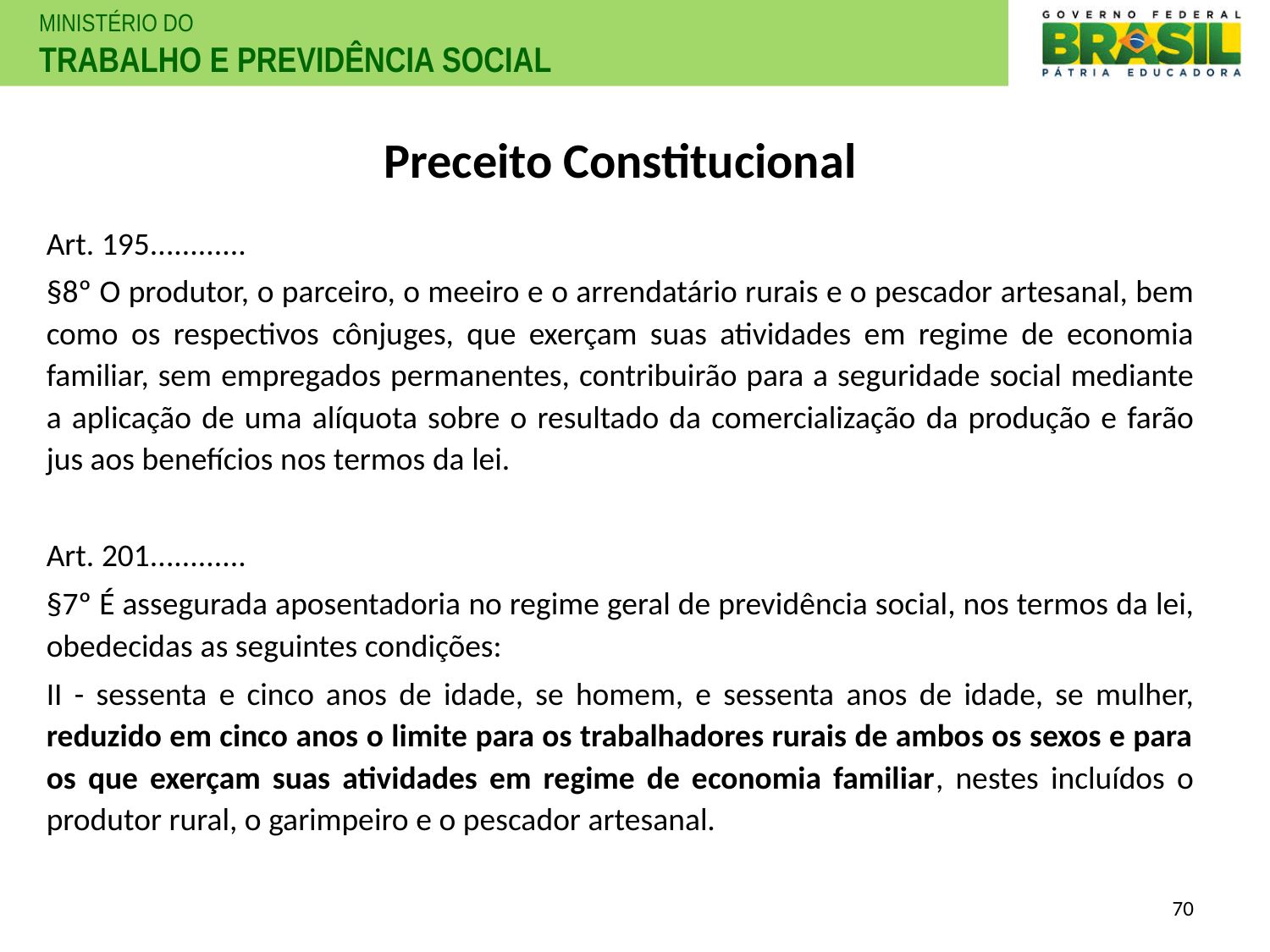

# Preceito Constitucional
Art. 195............
§8º O produtor, o parceiro, o meeiro e o arrendatário rurais e o pescador artesanal, bem como os respectivos cônjuges, que exerçam suas atividades em regime de economia familiar, sem empregados permanentes, contribuirão para a seguridade social mediante a aplicação de uma alíquota sobre o resultado da comercialização da produção e farão jus aos benefícios nos termos da lei.

Art. 201............
§7º É assegurada aposentadoria no regime geral de previdência social, nos termos da lei, obedecidas as seguintes condições:
II - sessenta e cinco anos de idade, se homem, e sessenta anos de idade, se mulher, reduzido em cinco anos o limite para os trabalhadores rurais de ambos os sexos e para os que exerçam suas atividades em regime de economia familiar, nestes incluídos o produtor rural, o garimpeiro e o pescador artesanal.

70